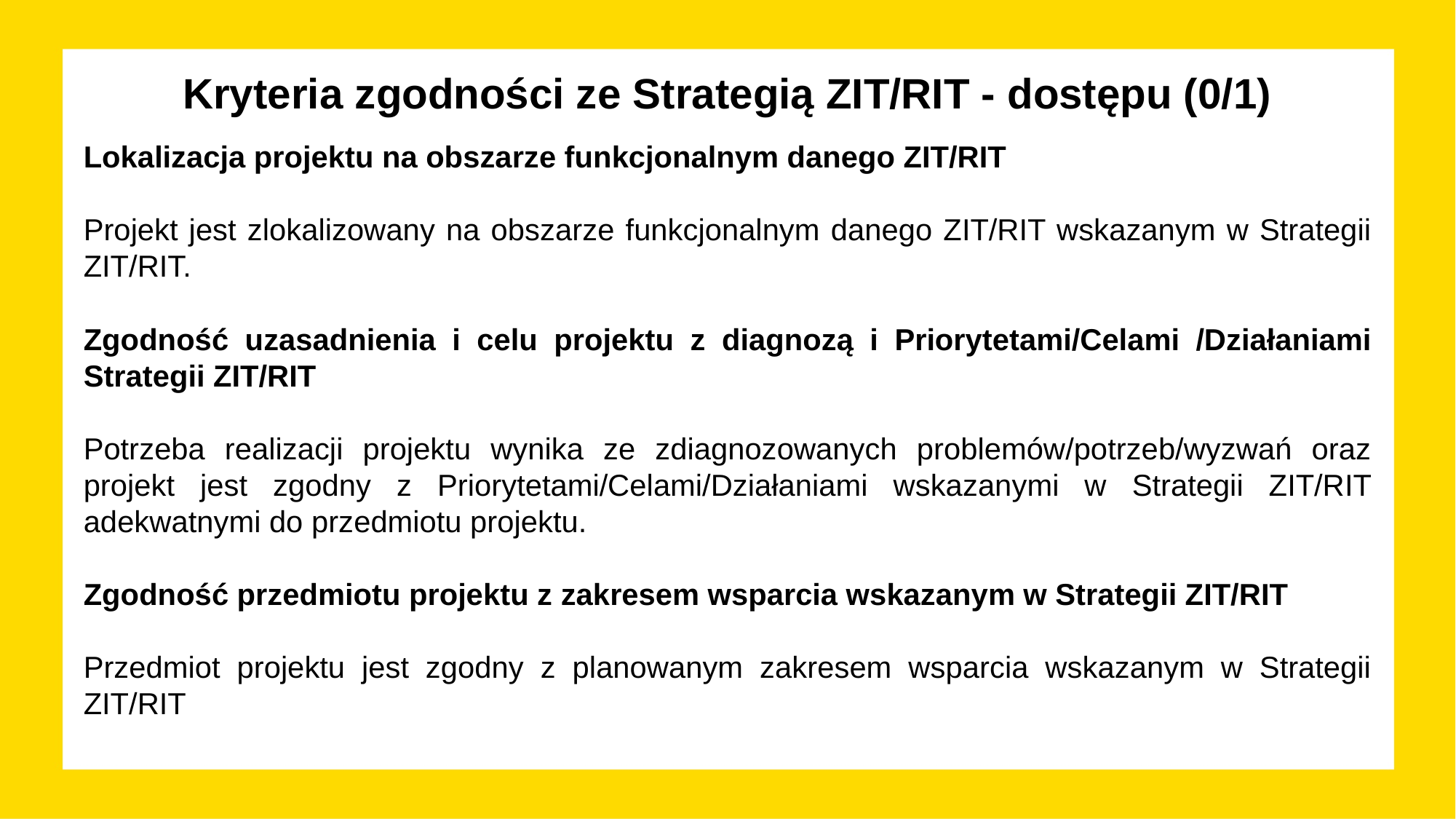

# Kryteria zgodności ze Strategią ZIT/RIT - dostępu (0/1)
Lokalizacja projektu na obszarze funkcjonalnym danego ZIT/RIT

Projekt jest zlokalizowany na obszarze funkcjonalnym danego ZIT/RIT wskazanym w Strategii ZIT/RIT.

Zgodność uzasadnienia i celu projektu z diagnozą i Priorytetami/Celami /Działaniami Strategii ZIT/RIT

Potrzeba realizacji projektu wynika ze zdiagnozowanych problemów/potrzeb/wyzwań oraz projekt jest zgodny z Priorytetami/Celami/Działaniami wskazanymi w Strategii ZIT/RIT adekwatnymi do przedmiotu projektu.

Zgodność przedmiotu projektu z zakresem wsparcia wskazanym w Strategii ZIT/RIT

Przedmiot projektu jest zgodny z planowanym zakresem wsparcia wskazanym w Strategii ZIT/RIT